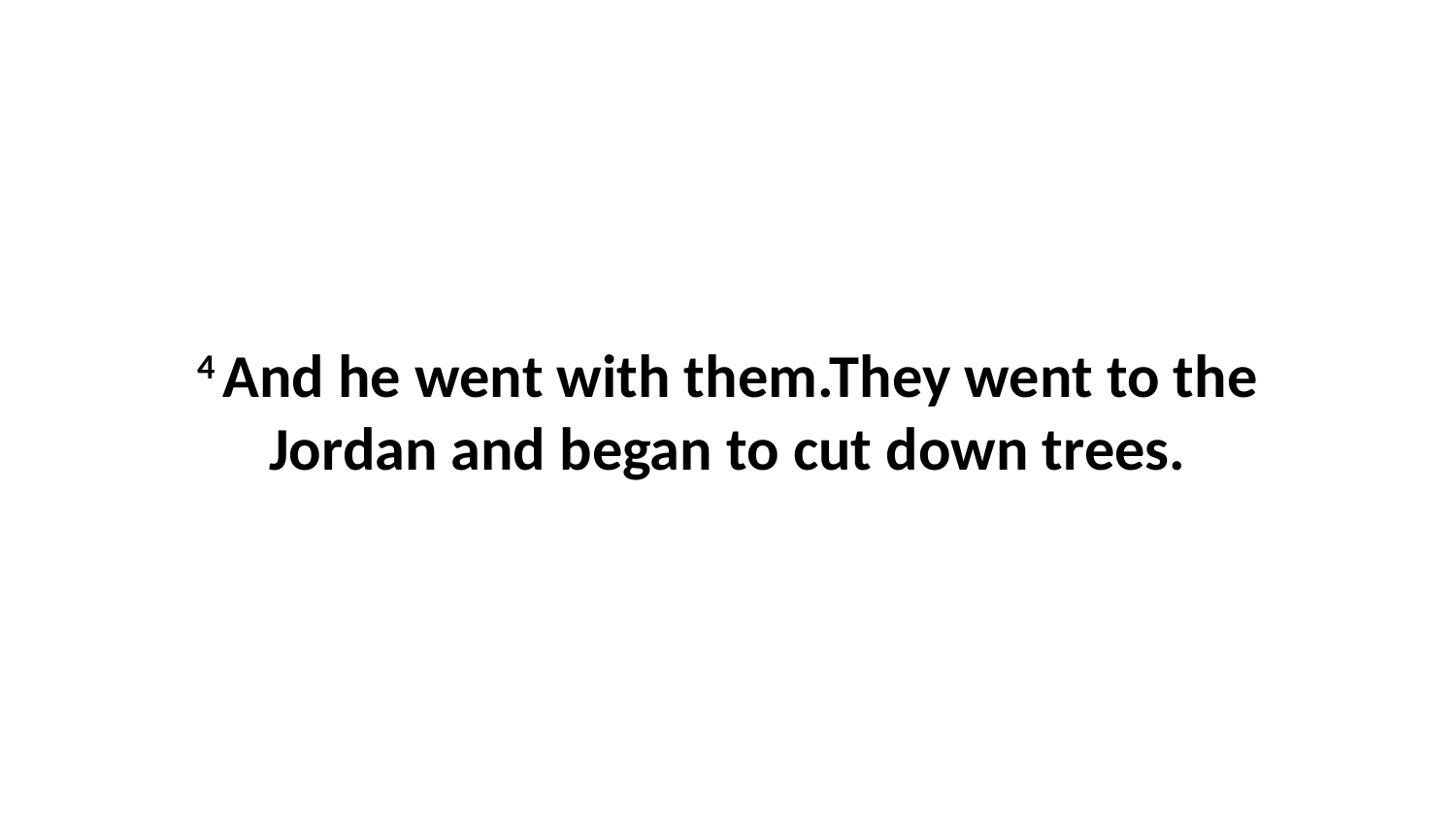

4 And he went with them.They went to the Jordan and began to cut down trees.